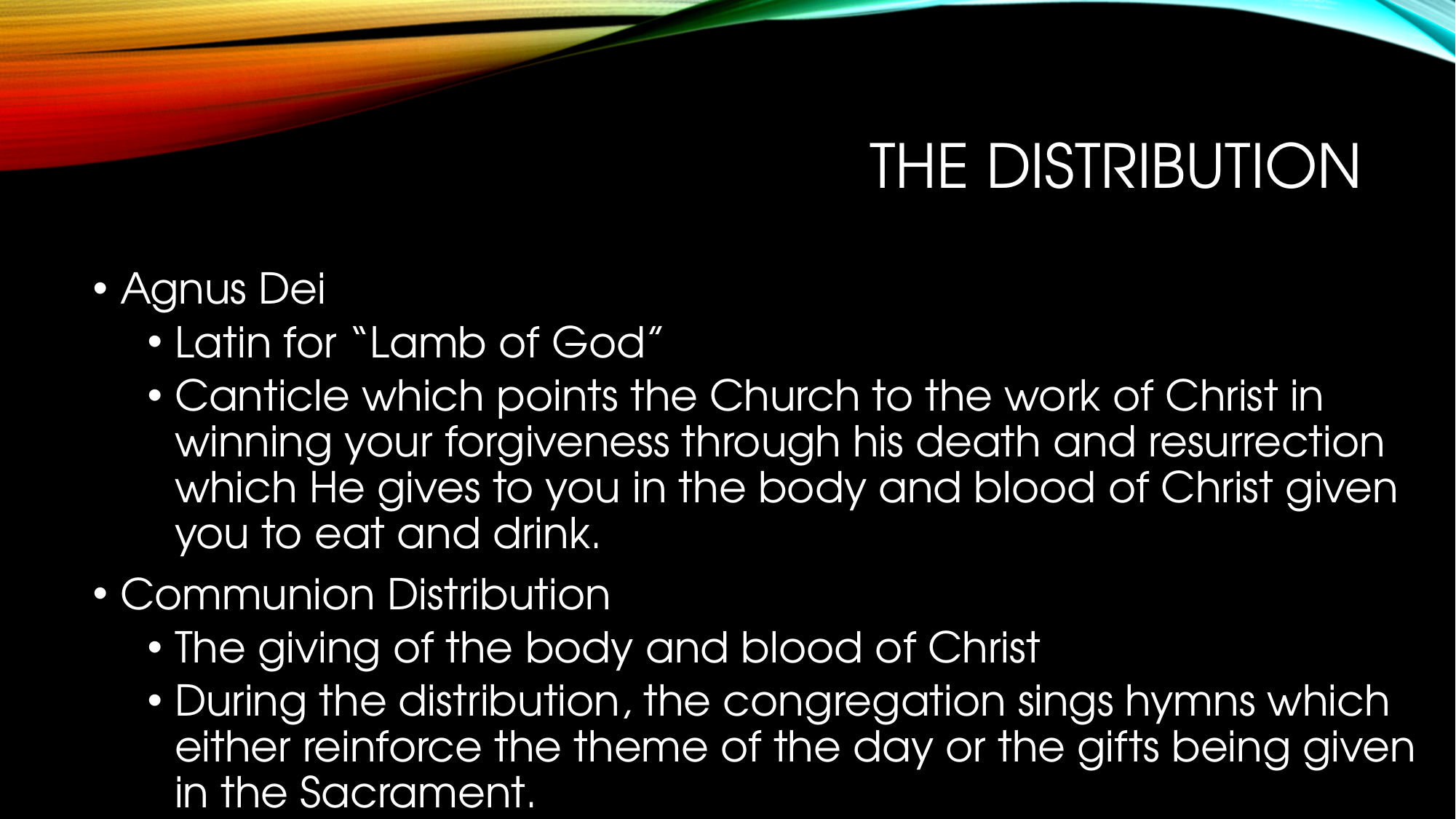

# The Distribution
Agnus Dei
Latin for “Lamb of God”
Canticle which points the Church to the work of Christ in winning your forgiveness through his death and resurrection which He gives to you in the body and blood of Christ given you to eat and drink.
Communion Distribution
The giving of the body and blood of Christ
During the distribution, the congregation sings hymns which either reinforce the theme of the day or the gifts being given in the Sacrament.